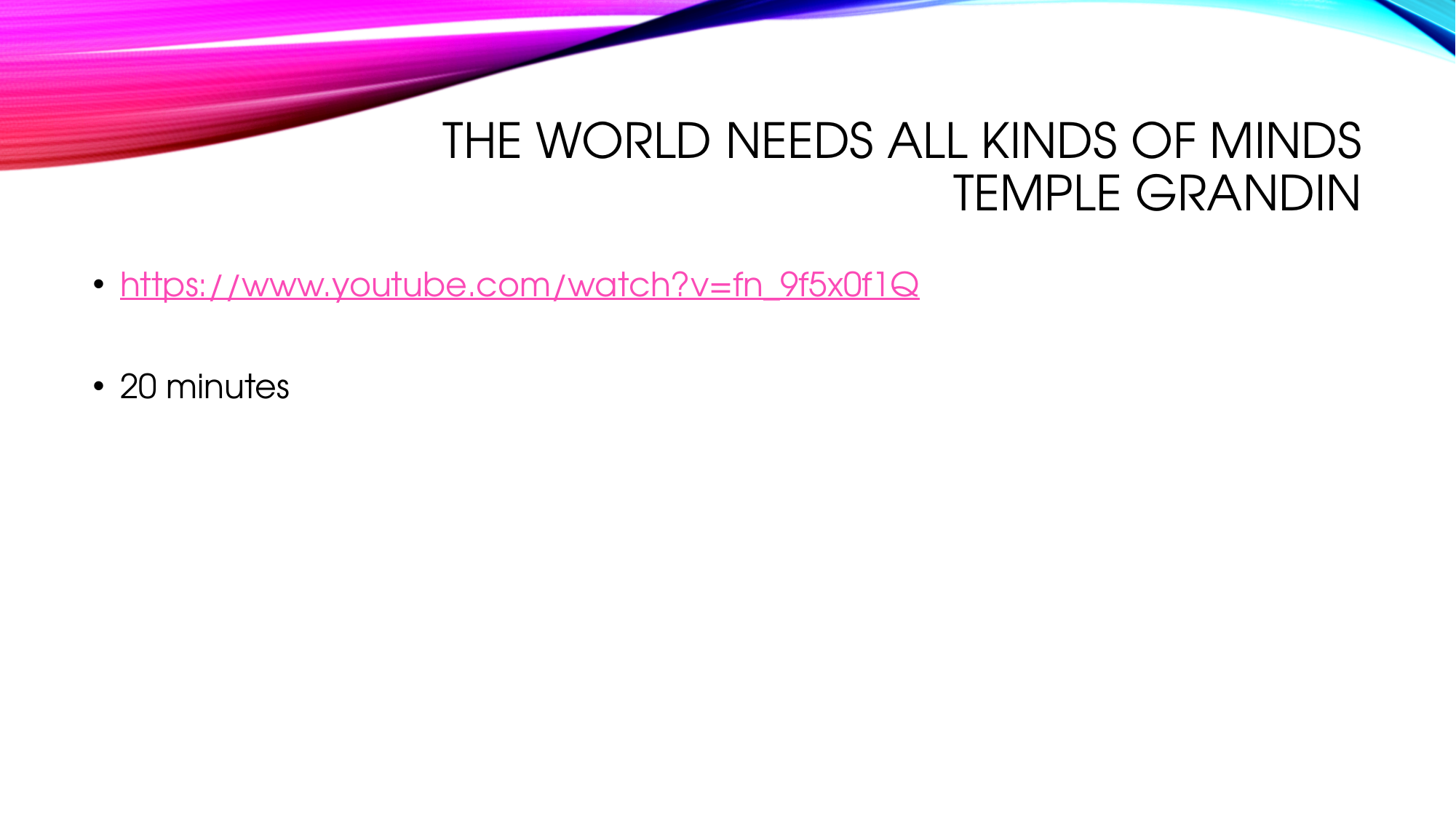

# The World Needs All Kinds of Minds Temple Grandin
https://www.youtube.com/watch?v=fn_9f5x0f1Q

20 minutes